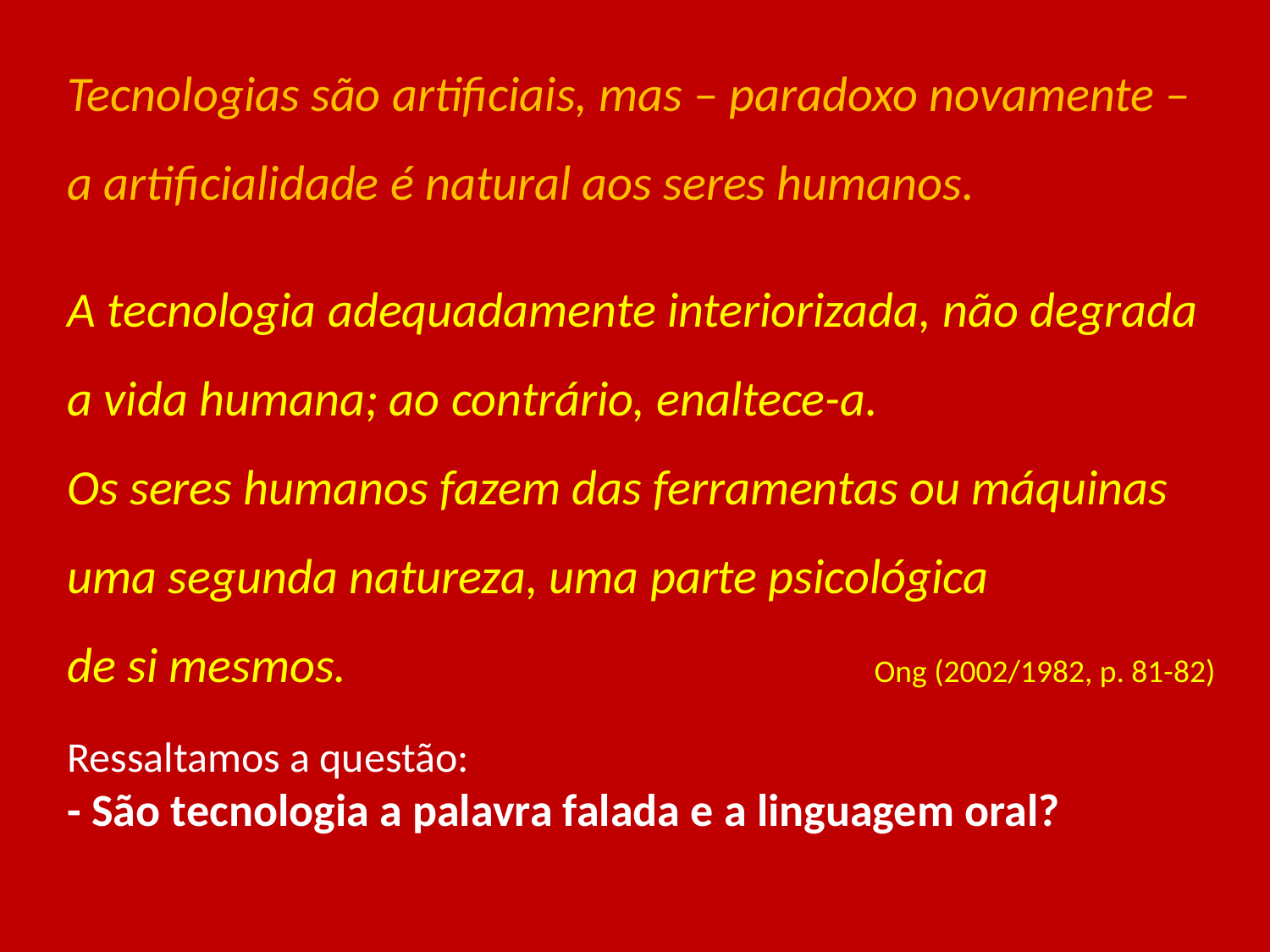

Tecnologias são artificiais, mas – paradoxo novamente – a artificialidade é natural aos seres humanos.

A tecnologia adequadamente interiorizada, não degrada a vida humana; ao contrário, enaltece-a.
Os seres humanos fazem das ferramentas ou máquinas uma segunda natureza, uma parte psicológica
de si mesmos.                                               Ong (2002/1982, p. 81-82)

Ressaltamos a questão:
- São tecnologia a palavra falada e a linguagem oral?